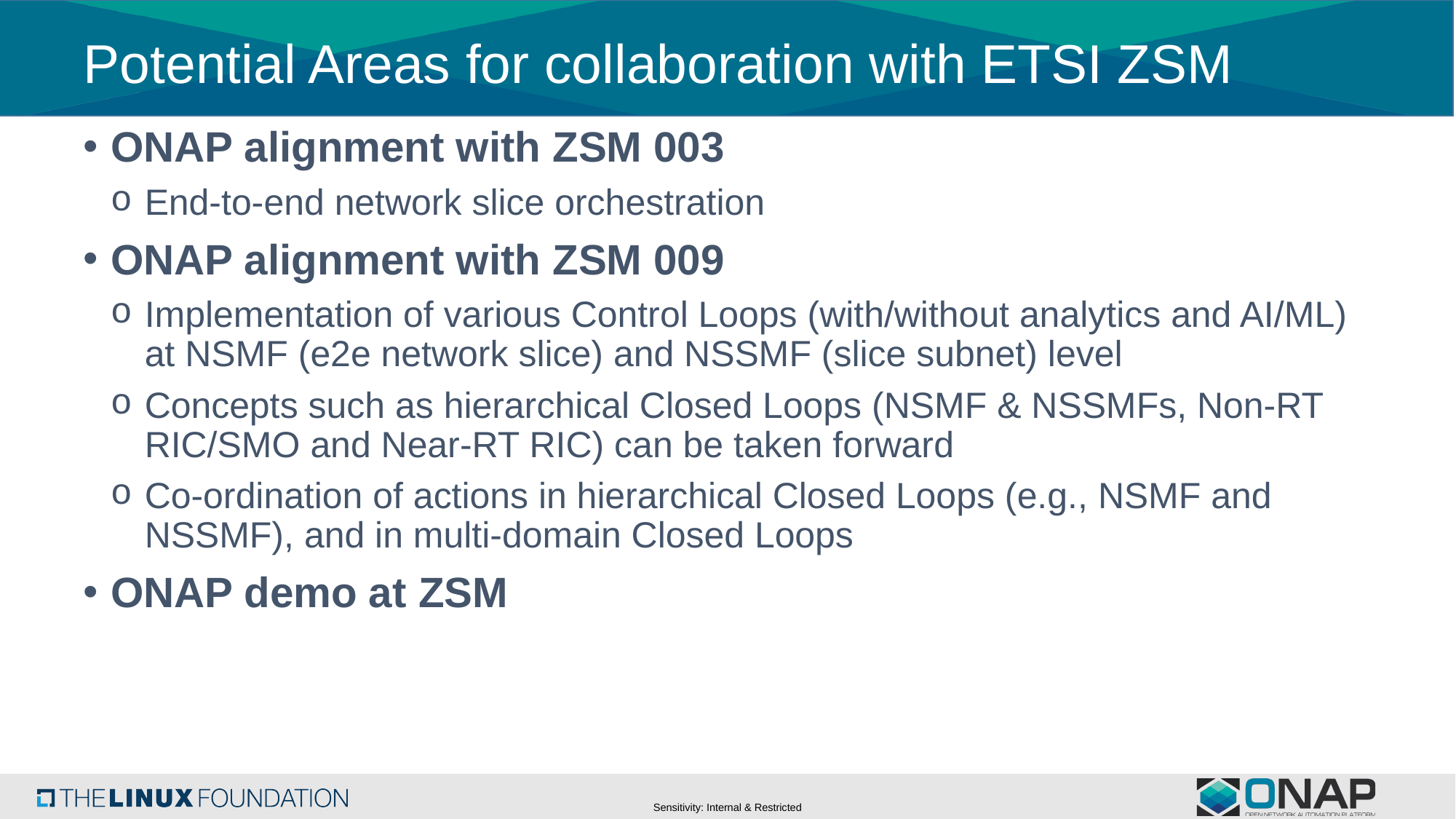

# Potential Areas for collaboration with ETSI ZSM
ONAP alignment with ZSM 003
End-to-end network slice orchestration
ONAP alignment with ZSM 009
Implementation of various Control Loops (with/without analytics and AI/ML) at NSMF (e2e network slice) and NSSMF (slice subnet) level
Concepts such as hierarchical Closed Loops (NSMF & NSSMFs, Non-RT RIC/SMO and Near-RT RIC) can be taken forward
Co-ordination of actions in hierarchical Closed Loops (e.g., NSMF and NSSMF), and in multi-domain Closed Loops
ONAP demo at ZSM